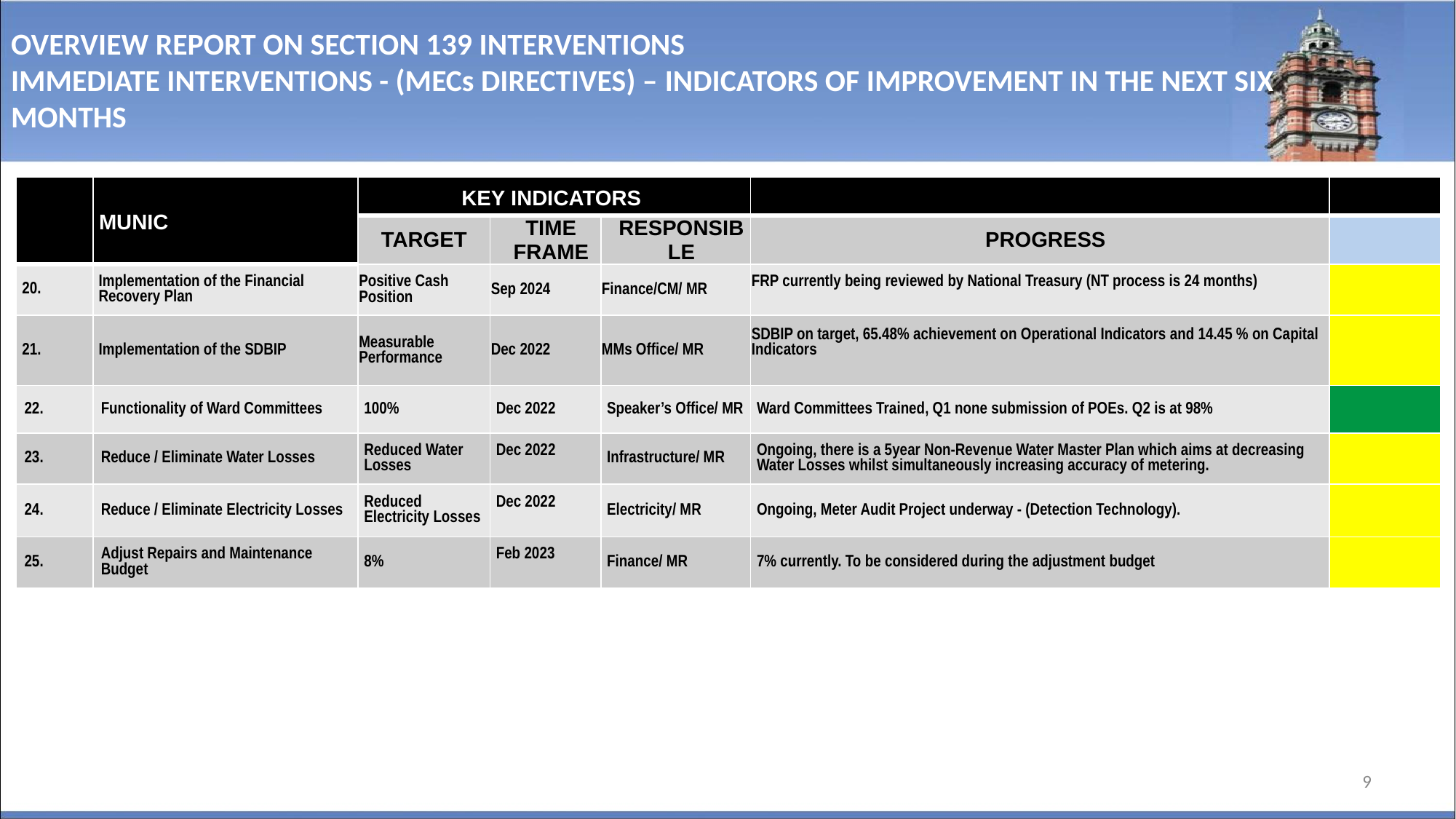

# OVERVIEW REPORT ON SECTION 139 INTERVENTIONS IMMEDIATE INTERVENTIONS - (MECs DIRECTIVES) – INDICATORS OF IMPROVEMENT IN THE NEXT SIX MONTHS
|  | MUNIC | KEY INDICATORS |  |  |  |  |
| --- | --- | --- | --- | --- | --- | --- |
|  |  | TARGET | TIME FRAME | RESPONSIBLE | PROGRESS |  |
| 20. | Implementation of the Financial Recovery Plan | Positive Cash Position | Sep 2024 | Finance/CM/ MR | FRP currently being reviewed by National Treasury (NT process is 24 months) |  |
| 21. | Implementation of the SDBIP | Measurable Performance | Dec 2022 | MMs Office/ MR | SDBIP on target, 65.48% achievement on Operational Indicators and 14.45 % on Capital Indicators |  |
| 22. | Functionality of Ward Committees | 100% | Dec 2022 | Speaker’s Office/ MR | Ward Committees Trained, Q1 none submission of POEs. Q2 is at 98% |  |
| 23. | Reduce / Eliminate Water Losses | Reduced Water Losses | Dec 2022 | Infrastructure/ MR | Ongoing, there is a 5year Non-Revenue Water Master Plan which aims at decreasing Water Losses whilst simultaneously increasing accuracy of metering. |  |
| 24. | Reduce / Eliminate Electricity Losses | Reduced Electricity Losses | Dec 2022 | Electricity/ MR | Ongoing, Meter Audit Project underway - (Detection Technology). |  |
| 25. | Adjust Repairs and Maintenance Budget | 8% | Feb 2023 | Finance/ MR | 7% currently. To be considered during the adjustment budget |  |

9